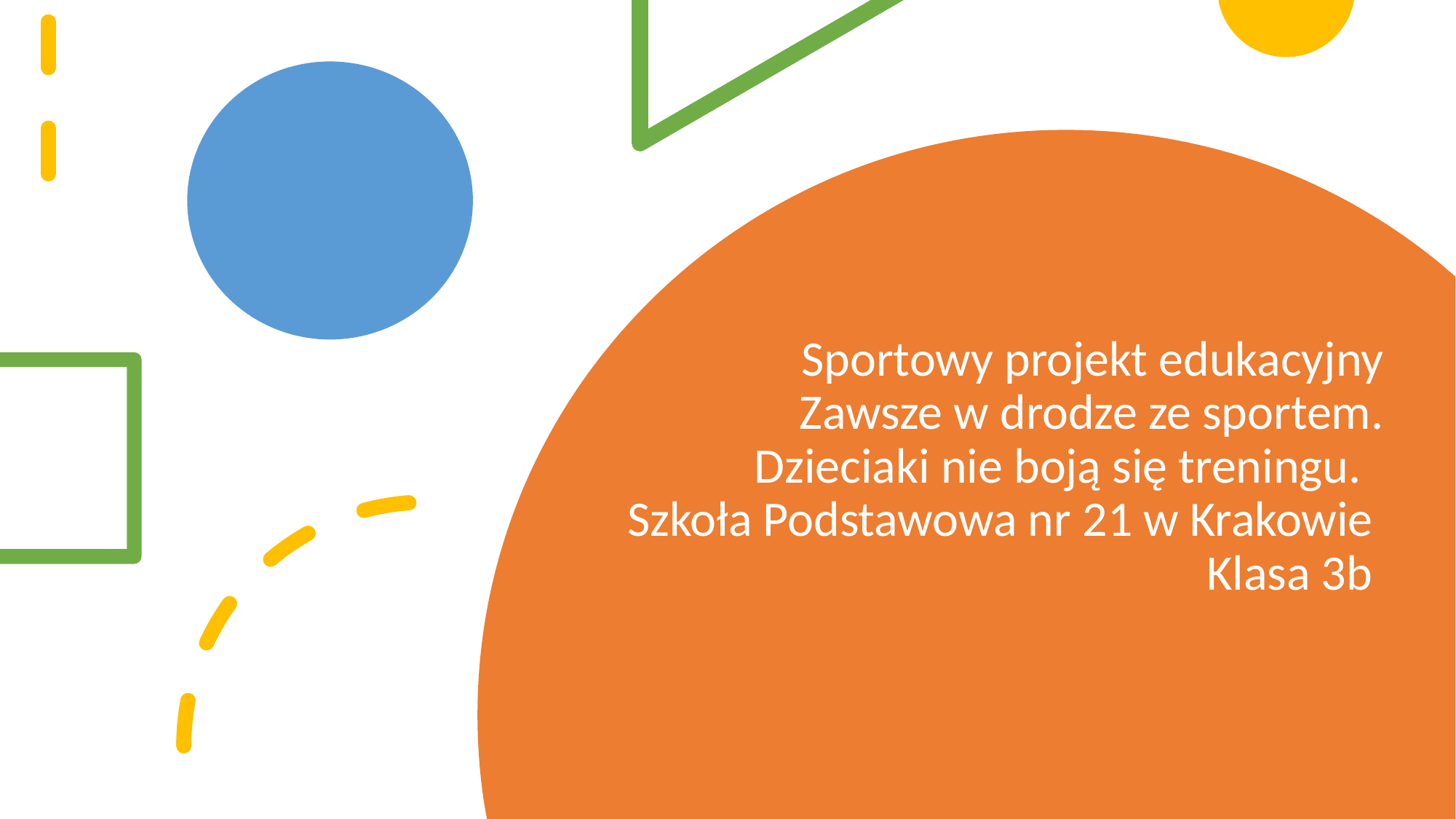

# Sportowy projekt edukacyjny
 Zawsze w drodze ze sportem.
     Dzieciaki nie boją się treningu.
Szkoła Podstawowa nr 21 w Krakowie
Klasa 3b